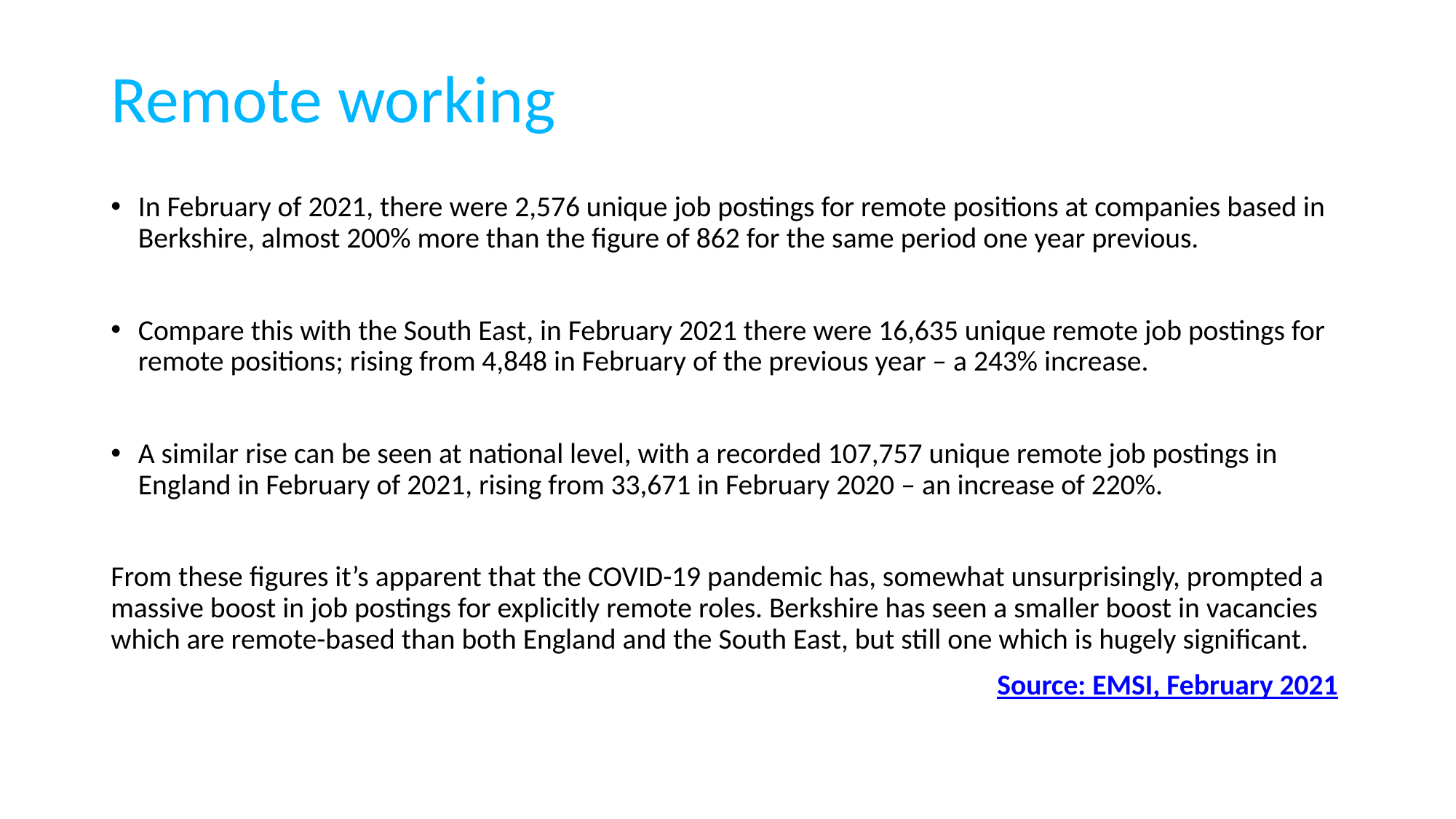

# Remote working
In February of 2021, there were 2,576 unique job postings for remote positions at companies based in Berkshire, almost 200% more than the figure of 862 for the same period one year previous.

Compare this with the South East, in February 2021 there were 16,635 unique remote job postings for remote positions; rising from 4,848 in February of the previous year – a 243% increase.

A similar rise can be seen at national level, with a recorded 107,757 unique remote job postings in England in February of 2021, rising from 33,671 in February 2020 – an increase of 220%.

From these figures it’s apparent that the COVID-19 pandemic has, somewhat unsurprisingly, prompted a massive boost in job postings for explicitly remote roles. Berkshire has seen a smaller boost in vacancies which are remote-based than both England and the South East, but still one which is hugely significant.
								  Source: EMSI, February 2021